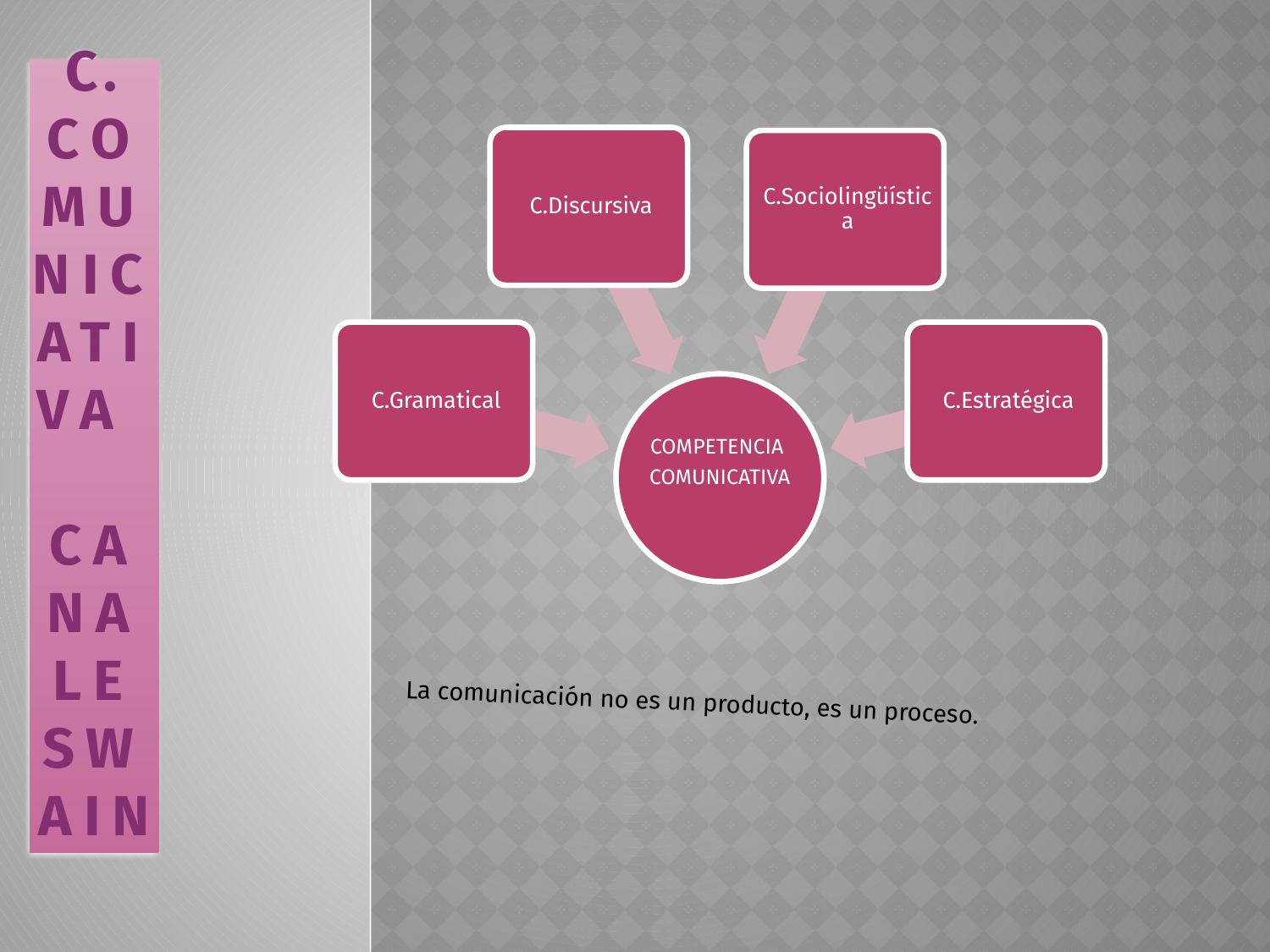

# C. COMUNICATIVA canale swain

COMPETENCIA
COMUNICATIVA

C.Gramatical
C.Discursiva
C.Sociolingüística
C.Estratégica

La comunicación no es un producto, es un proceso.